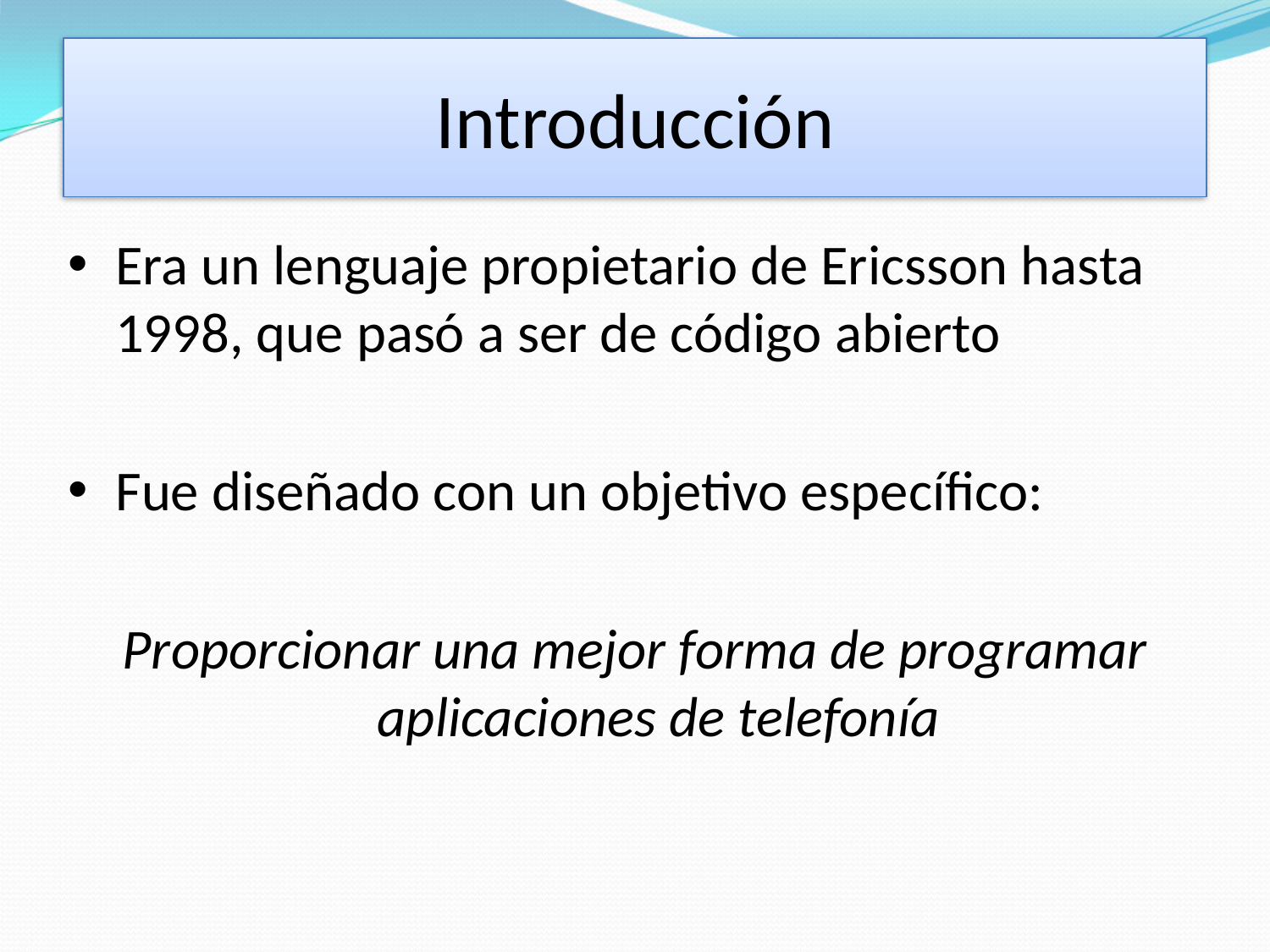

# Introducción
Era un lenguaje propietario de Ericsson hasta 1998, que pasó a ser de código abierto

Fue diseñado con un objetivo específico:

Proporcionar una mejor forma de programar aplicaciones de telefonía